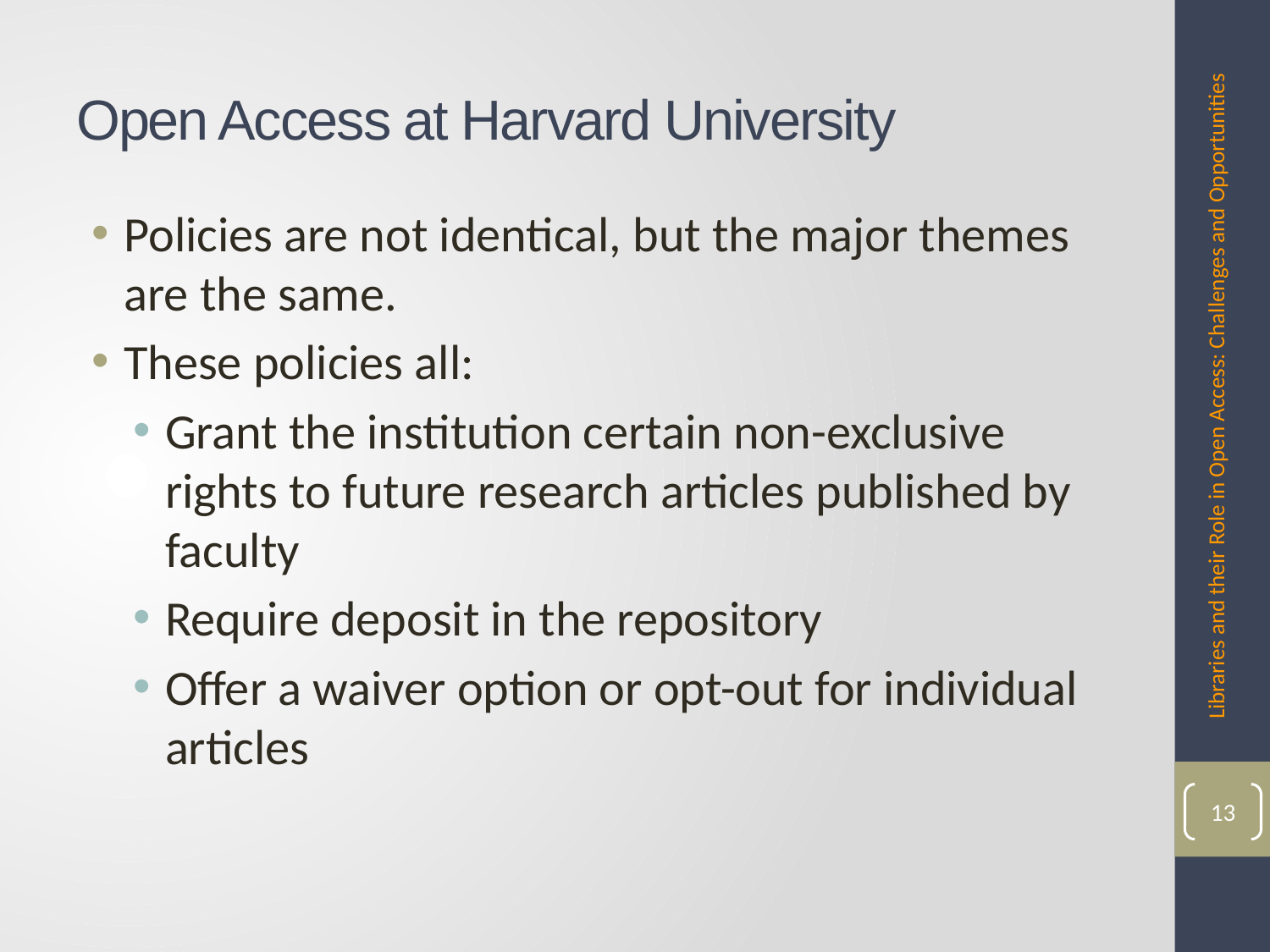

# Open Access at Harvard University
Policies are not identical, but the major themes are the same.
These policies all:
Grant the institution certain non-exclusive rights to future research articles published by faculty
Require deposit in the repository
Offer a waiver option or opt-out for individual articles
Libraries and their Role in Open Access: Challenges and Opportunities
13